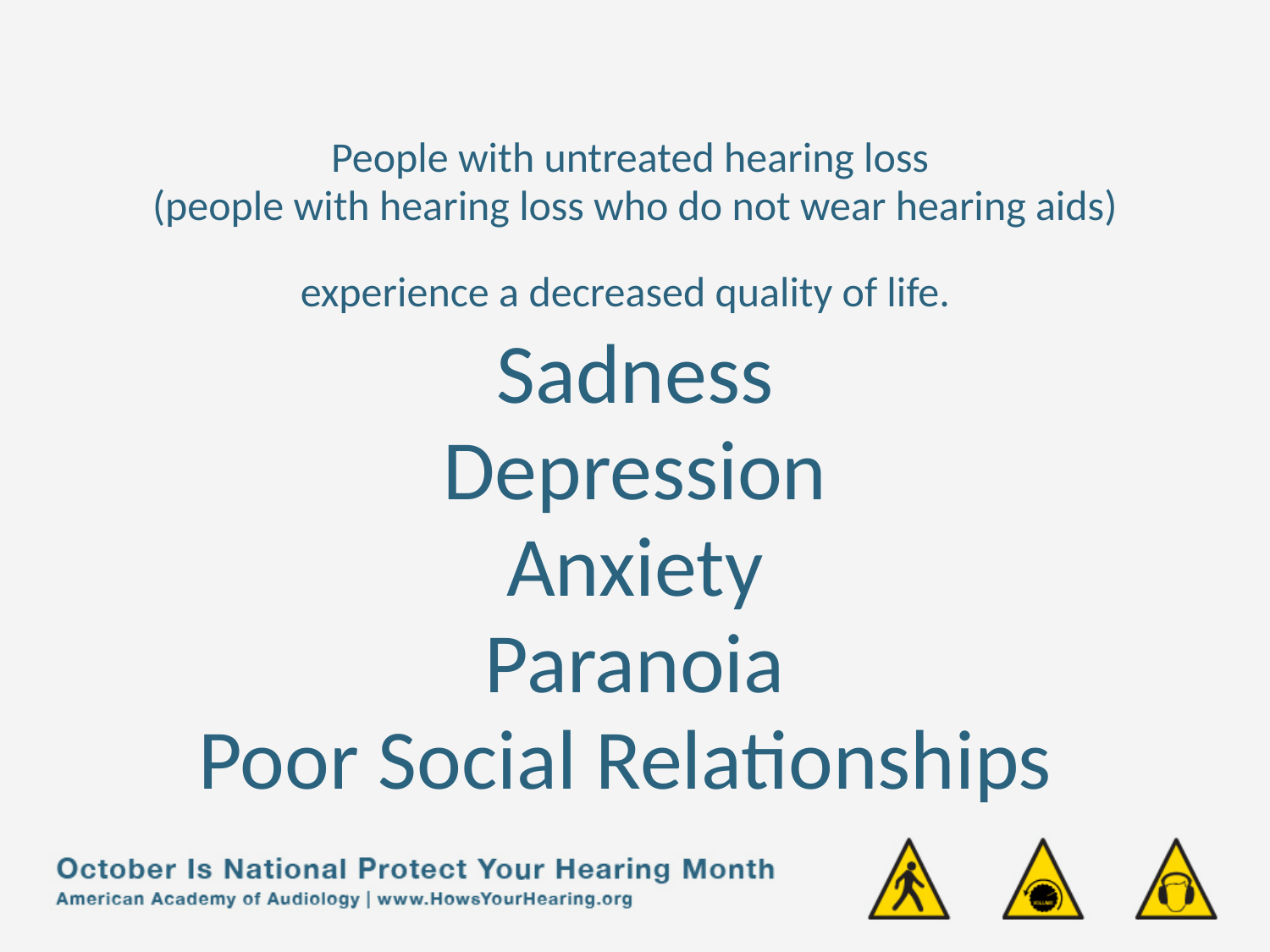

People with untreated hearing loss
(people with hearing loss who do not wear hearing aids) experience a decreased quality of life.
Sadness
Depression
Anxiety
Paranoia
Poor Social Relationships